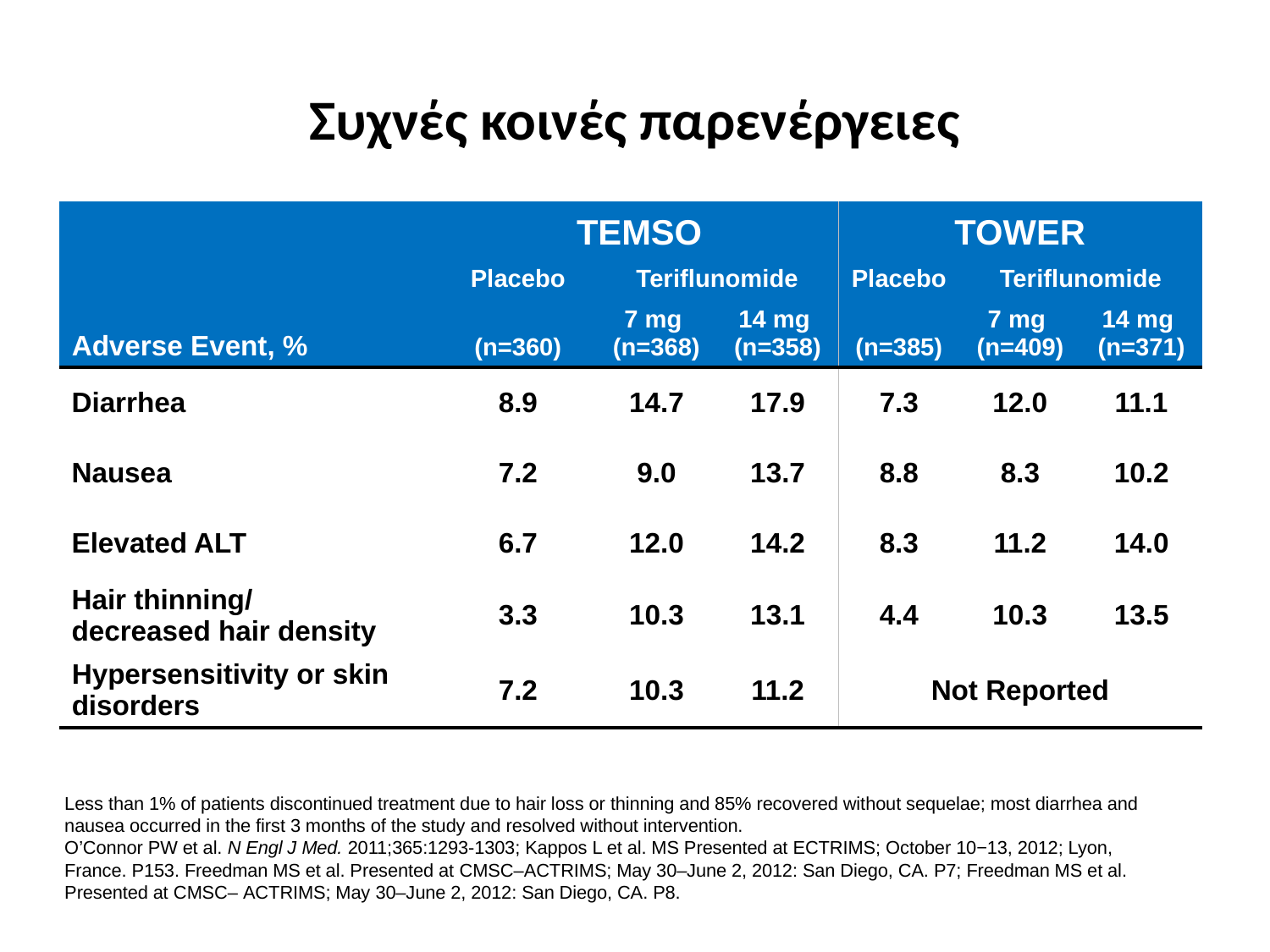

# Συχνές κοινές παρενέργειες
| Adverse Event, % | TEMSO |  |  | TOWER |  |  |
| --- | --- | --- | --- | --- | --- | --- |
|  | Placebo (n=360) | Teriflunomide |  | Placebo (n=385) | Teriflunomide |  |
|  |  | 7 mg (n=368) | 14 mg (n=358) |  | 7 mg (n=409) | 14 mg (n=371) |
| Diarrhea | 8.9 | 14.7 | 17.9 | 7.3 | 12.0 | 11.1 |
| Nausea | 7.2 | 9.0 | 13.7 | 8.8 | 8.3 | 10.2 |
| Elevated ALT | 6.7 | 12.0 | 14.2 | 8.3 | 11.2 | 14.0 |
| Hair thinning/ decreased hair density | 3.3 | 10.3 | 13.1 | 4.4 | 10.3 | 13.5 |
| Hypersensitivity or skin disorders | 7.2 | 10.3 | 11.2 | Not Reported |  |  |
Less than 1% of patients discontinued treatment due to hair loss or thinning and 85% recovered without sequelae; most diarrhea and nausea occurred in the first 3 months of the study and resolved without intervention.
O’Connor PW et al. N Engl J Med. 2011;365:1293-1303; Kappos L et al. MS Presented at ECTRIMS; October 10−13, 2012; Lyon, France. P153. Freedman MS et al. Presented at CMSC–ACTRIMS; May 30–June 2, 2012: San Diego, CA. P7; Freedman MS et al. Presented at CMSC– ACTRIMS; May 30–June 2, 2012: San Diego, CA. P8.